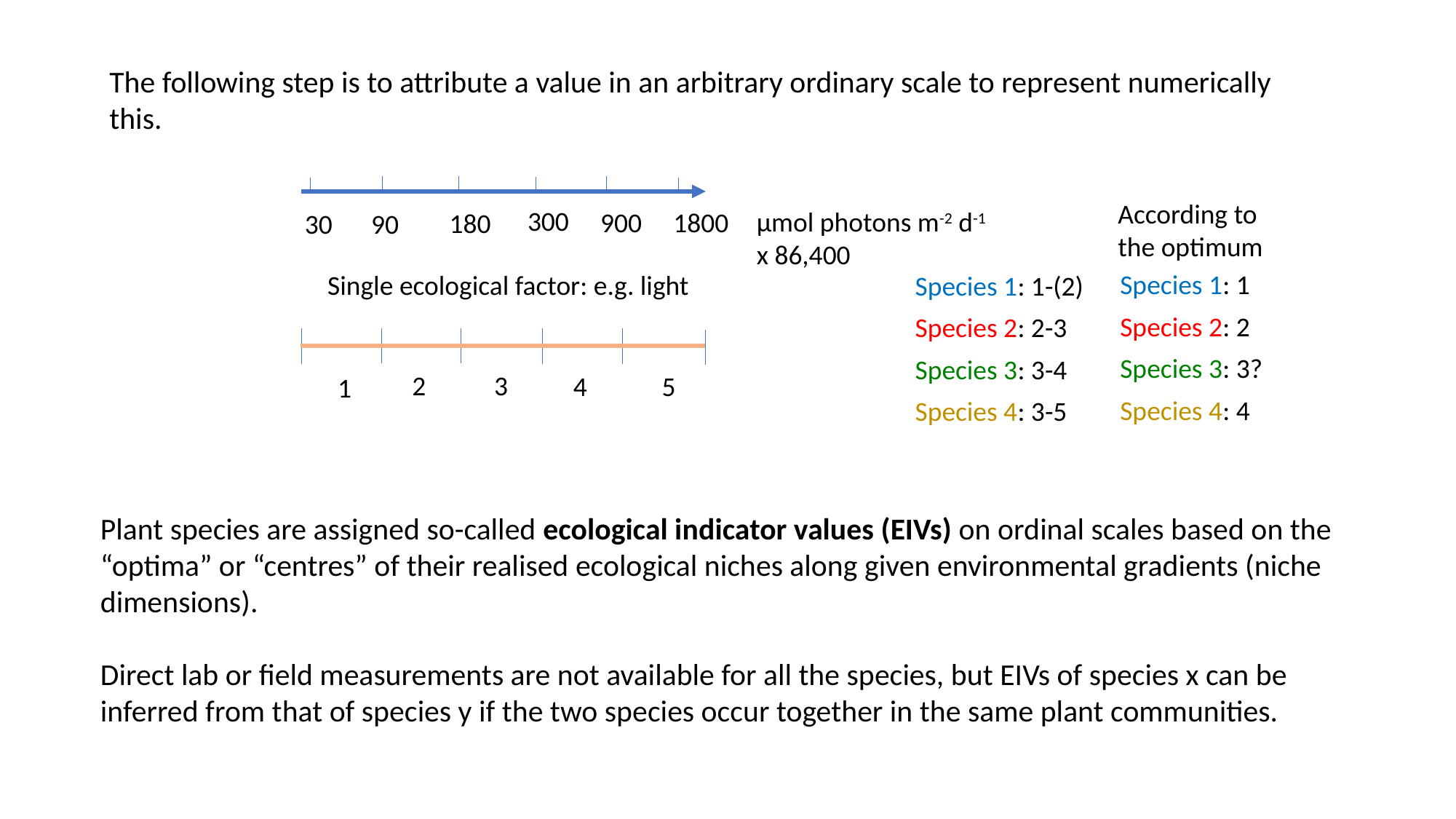

The following step is to attribute a value in an arbitrary ordinary scale to represent numerically this.

300
900
1800
180
30
90
µmol photons m-2 d-1 x 86,400
According to the optimum
Species 1: 1
Species 2: 2
Species 3: 3?
Species 4: 4
Single ecological factor: e.g. light
Species 1: 1-(2)
Species 2: 2-3
Species 3: 3-4
Species 4: 3-5
2
3
4
5
1
Plant species are assigned so-called ecological indicator values (EIVs) on ordinal scales based on the “optima” or “centres” of their realised ecological niches along given environmental gradients (niche dimensions).

Direct lab or field measurements are not available for all the species, but EIVs of species x can be inferred from that of species y if the two species occur together in the same plant communities.